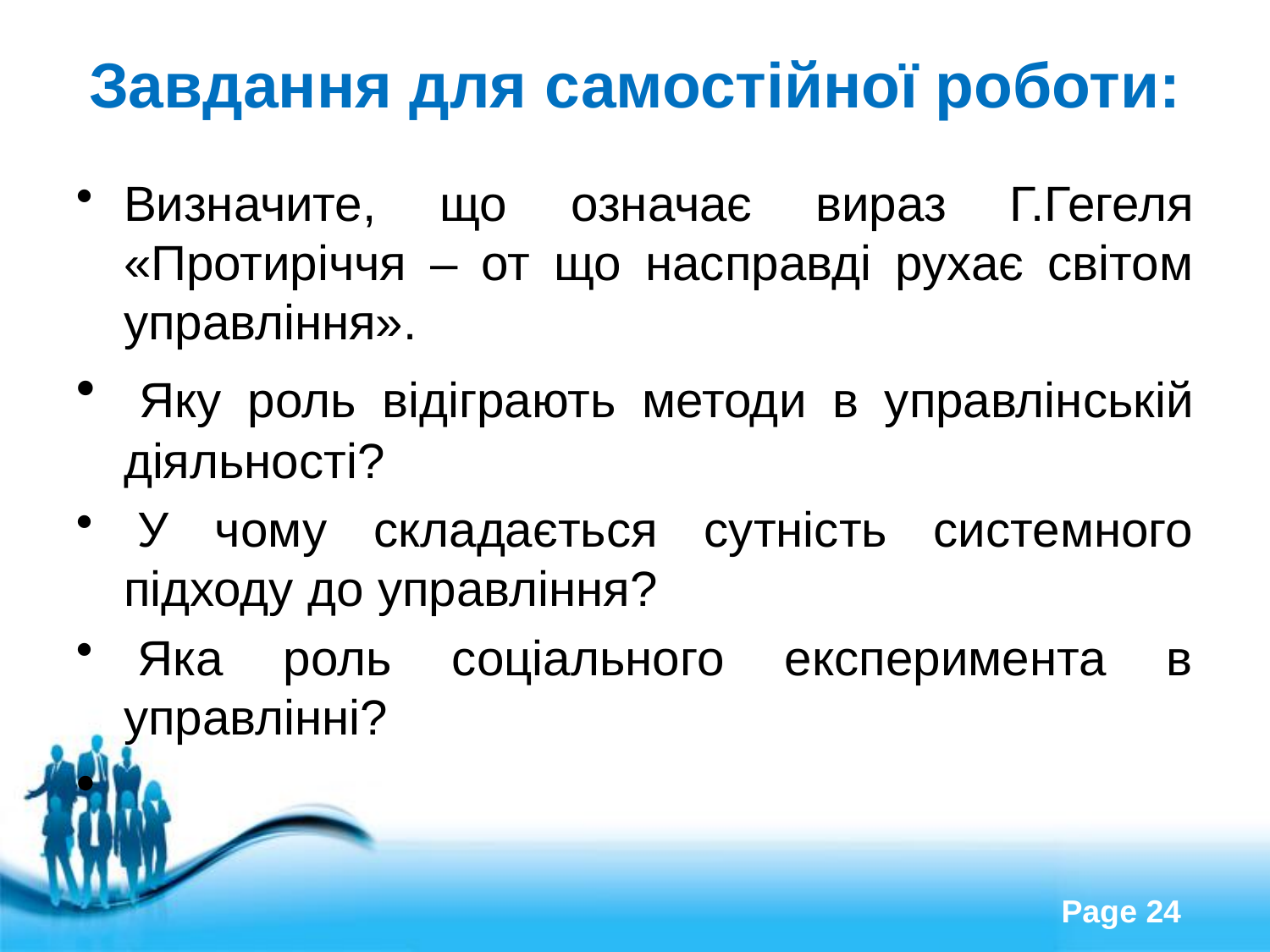

# Завдання для самостійної роботи:
Визначите, що означає вираз Г.Гегеля «Протиріччя – от що насправді рухає світом управління».
 Яку роль відіграють методи в управлінській діяльності?
 У чому складається сутність системного підходу до управління?
 Яка роль соціального експеримента в управлінні?